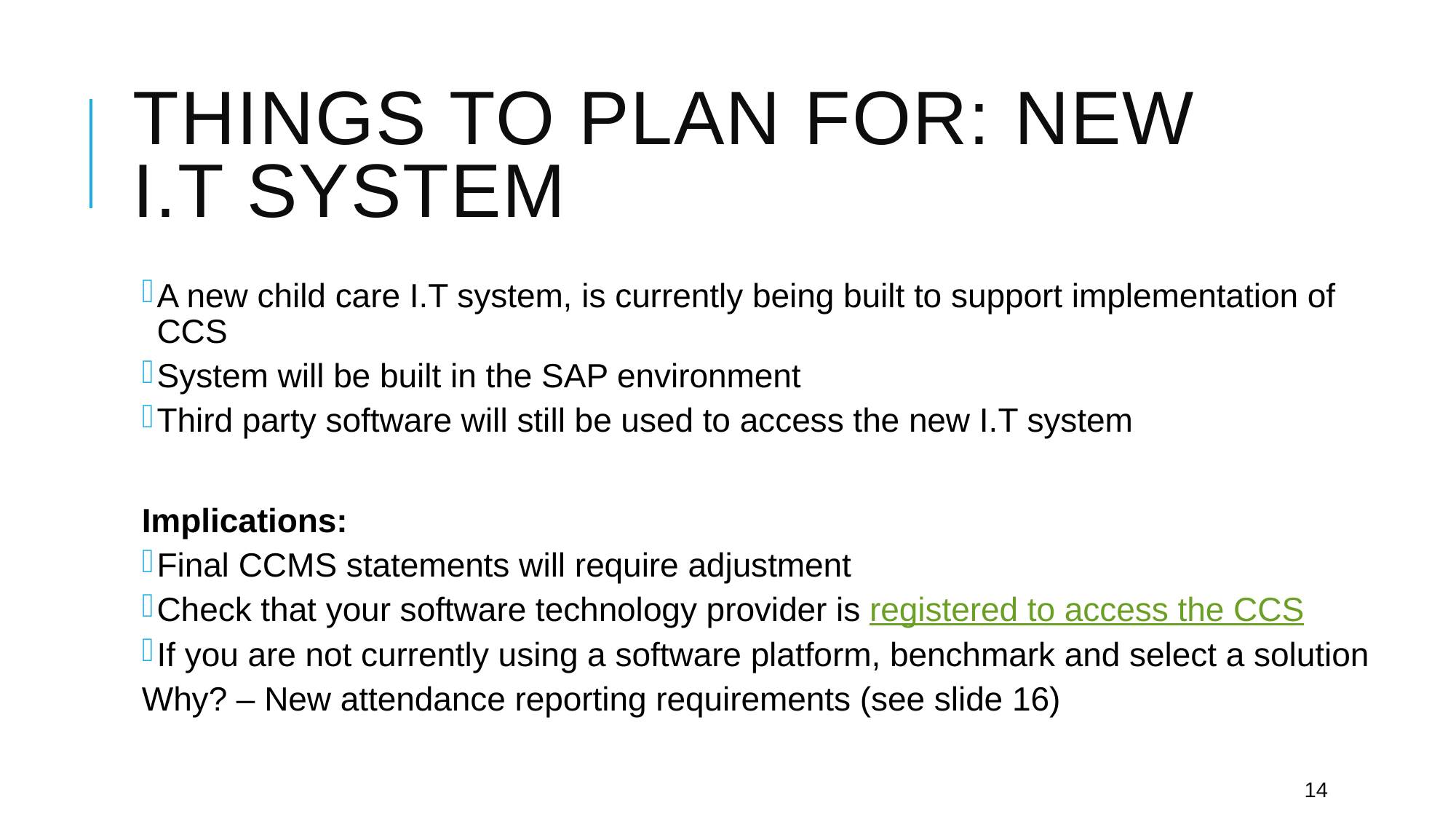

# Things to plan for: New I.T SYSTEM
A new child care I.T system, is currently being built to support implementation of CCS
System will be built in the SAP environment
Third party software will still be used to access the new I.T system

Implications:
Final CCMS statements will require adjustment
Check that your software technology provider is registered to access the CCS
If you are not currently using a software platform, benchmark and select a solution
Why? – New attendance reporting requirements (see slide 16)

14